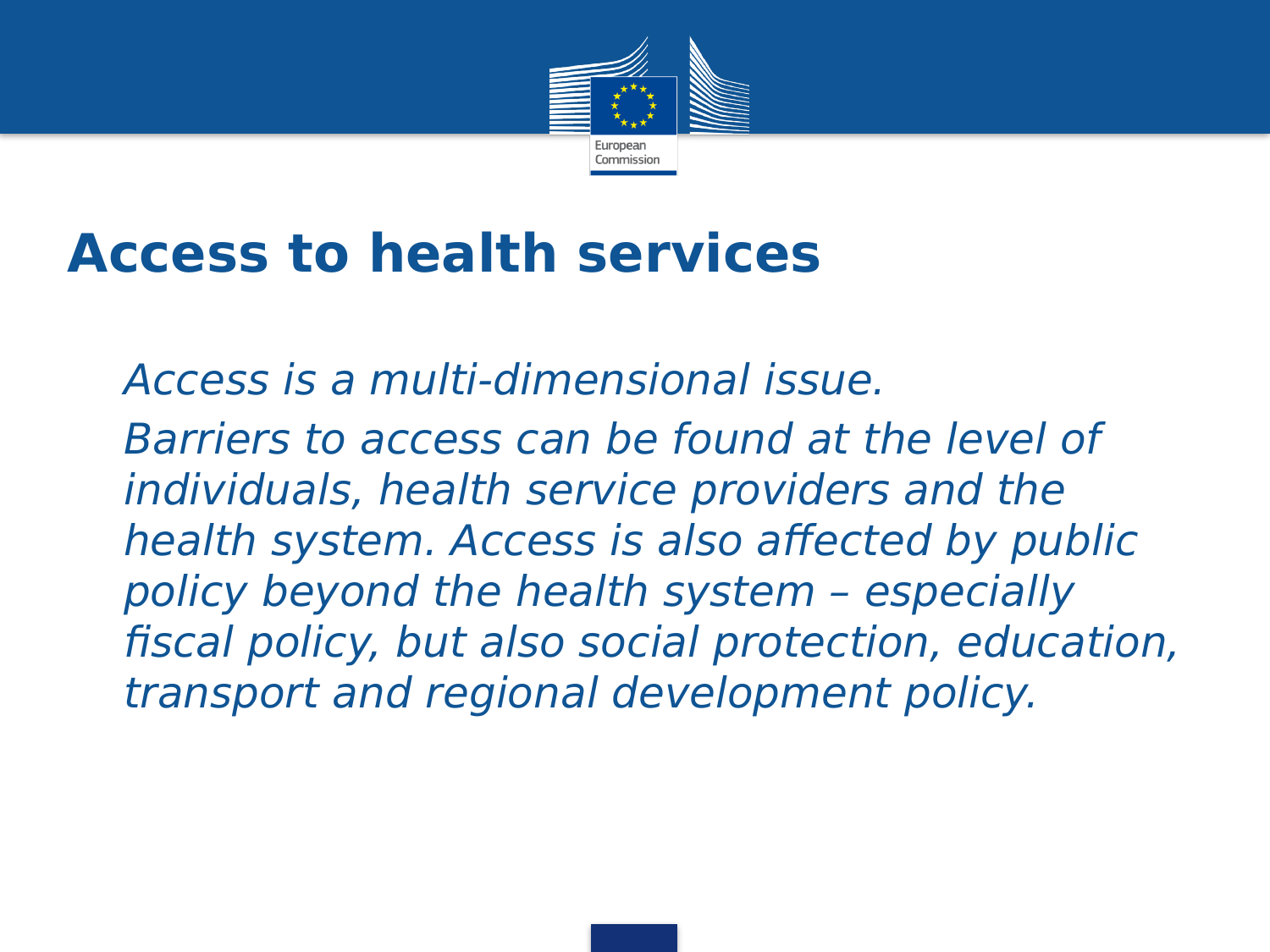

# Access to health services
Access is a multi-dimensional issue.
Barriers to access can be found at the level of individuals, health service providers and the health system. Access is also affected by public policy beyond the health system – especially fiscal policy, but also social protection, education, transport and regional development policy.